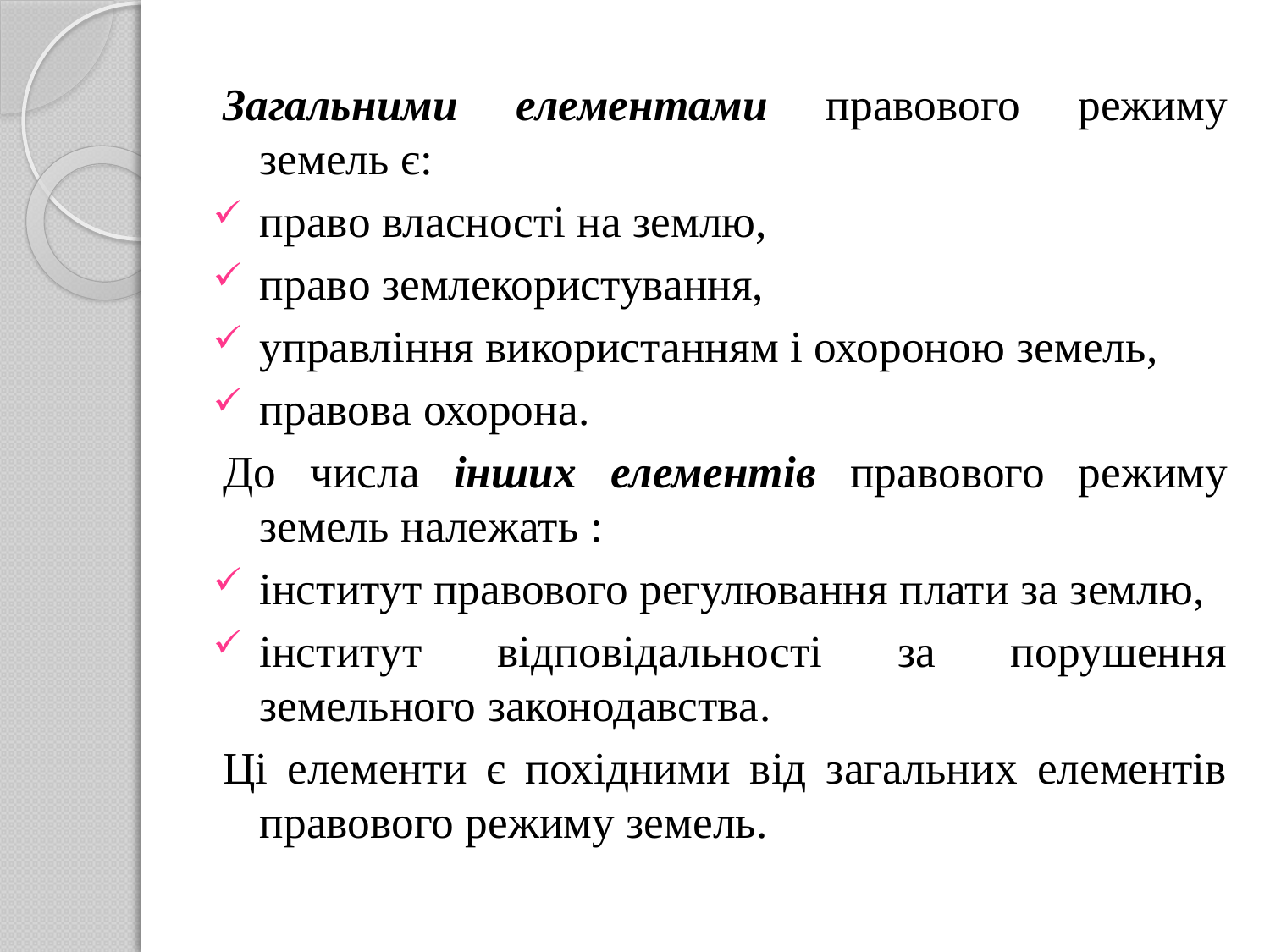

Загальними елементами правового режиму земель є:
право власності на землю,
право землекористування,
управління використанням і охороною земель,
правова охорона.
До числа інших елементів правового режиму земель належать :
інститут правового регулювання плати за землю,
інститут відповідальності за порушення земельного законодавства.
Ці елементи є похідними від загальних елементів правового режиму земель.